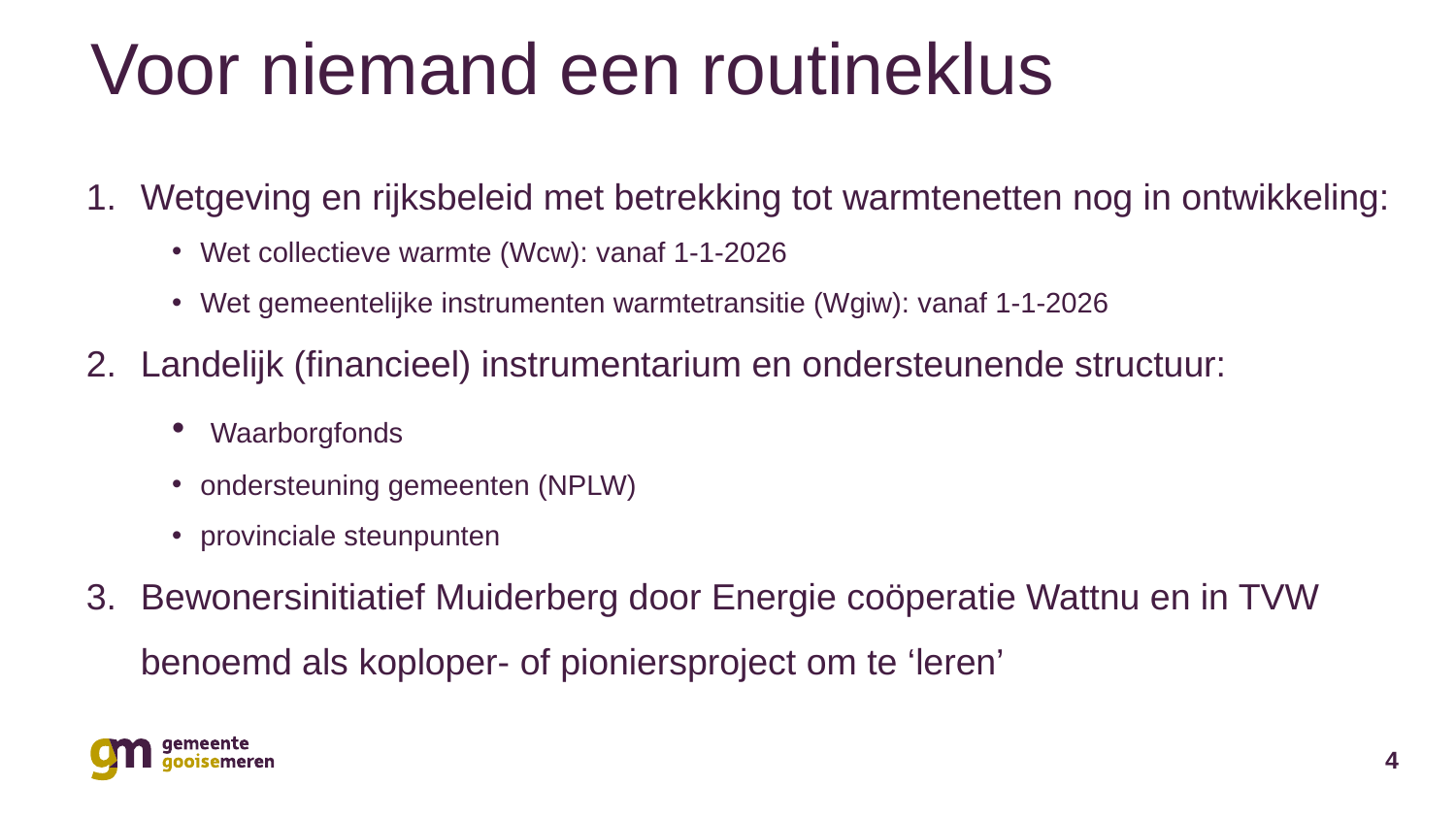

# Voor niemand een routineklus
Wetgeving en rijksbeleid met betrekking tot warmtenetten nog in ontwikkeling:
Wet collectieve warmte (Wcw): vanaf 1-1-2026
Wet gemeentelijke instrumenten warmtetransitie (Wgiw): vanaf 1-1-2026
Landelijk (financieel) instrumentarium en ondersteunende structuur:
 Waarborgfonds
ondersteuning gemeenten (NPLW)
provinciale steunpunten
Bewonersinitiatief Muiderberg door Energie coöperatie Wattnu en in TVW benoemd als koploper- of pioniersproject om te ‘leren’

4